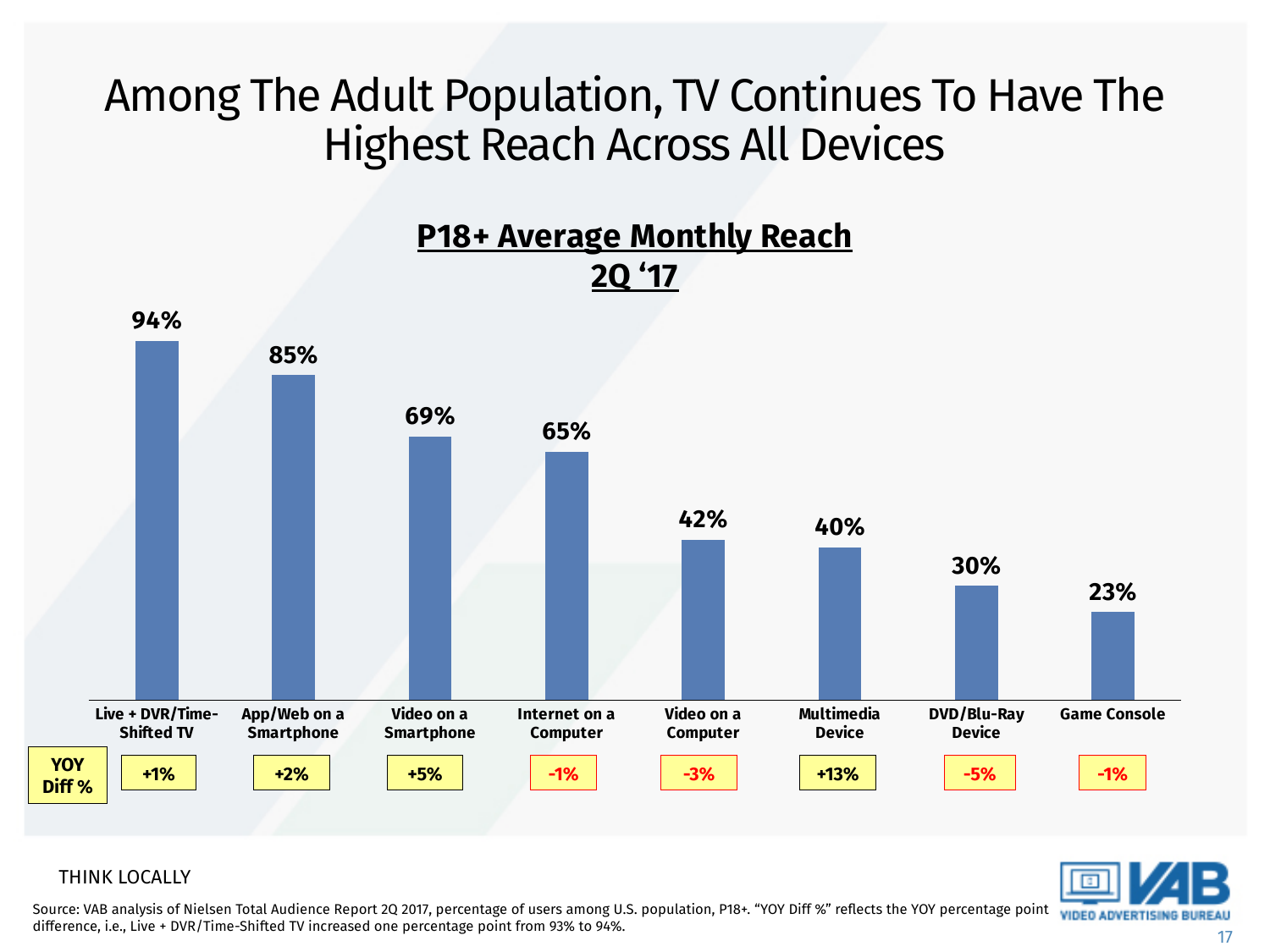

# Among The Adult Population, TV Continues To Have The Highest Reach Across All Devices

### Chart: P18+ Average Monthly Reach
2Q ‘17

| Category | Series 1 |
|---|---|
| Live + DVR/Time-Shifted TV | 0.94 |
| App/Web on a Smartphone | 0.85 |
| Video on a Smartphone | 0.69 |
| Internet on a Computer | 0.65 |
| Video on a Computer | 0.42 |
| Multimedia Device | 0.4 |
| DVD/Blu-Ray Device | 0.3 |
| Game Console | 0.23 |
YOY Diff %
+1%
+2%
+5%
-1%
-3%
+13%
-5%
-1%
THINK LOCALLY
Source: VAB analysis of Nielsen Total Audience Report 2Q 2017, percentage of users among U.S. population, P18+. “YOY Diff %” reflects the YOY percentage point difference, i.e., Live + DVR/Time-Shifted TV increased one percentage point from 93% to 94%.